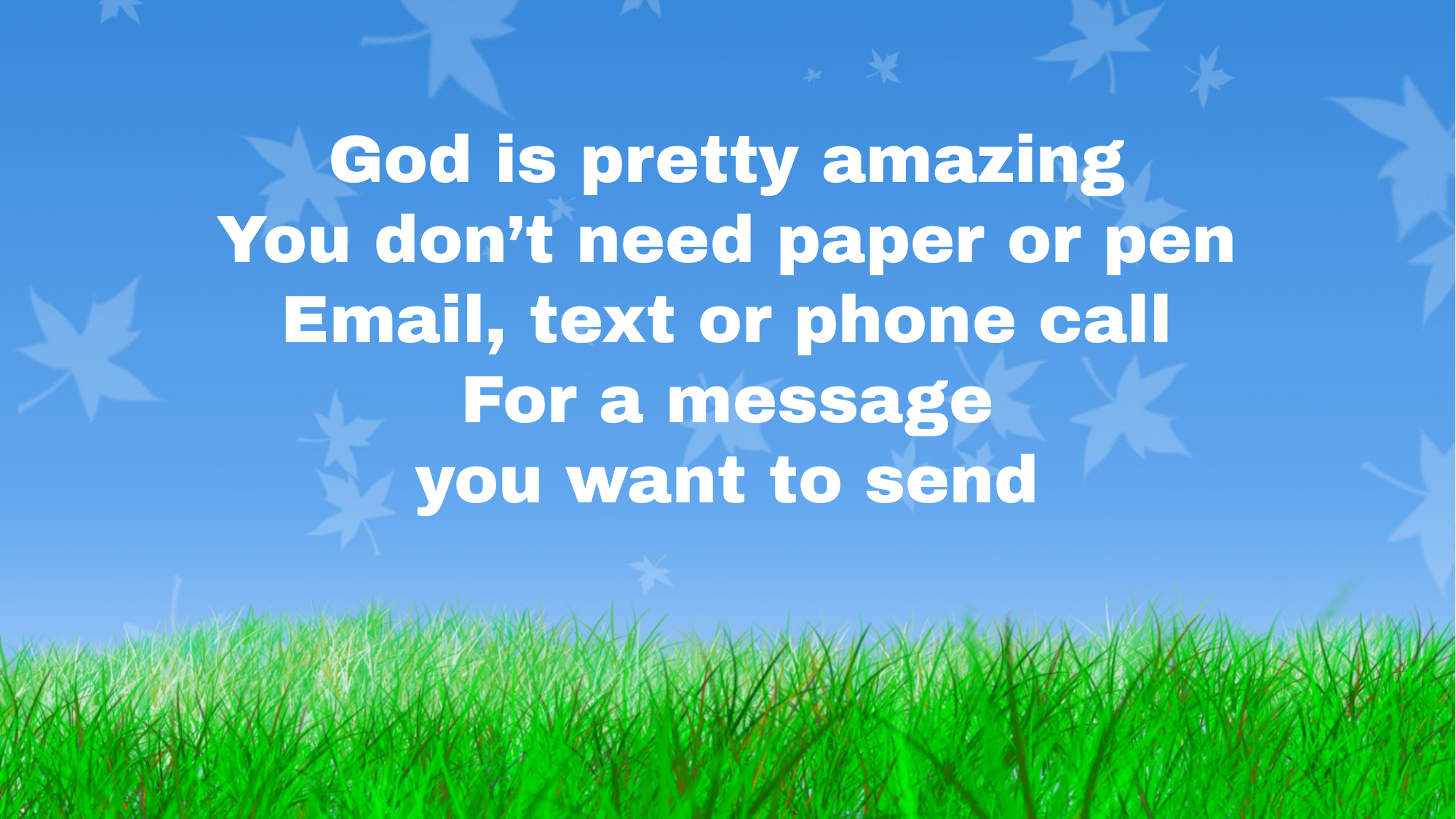

God is pretty amazing
You don’t need paper or pen
Email, text or phone call
For a message
you want to send